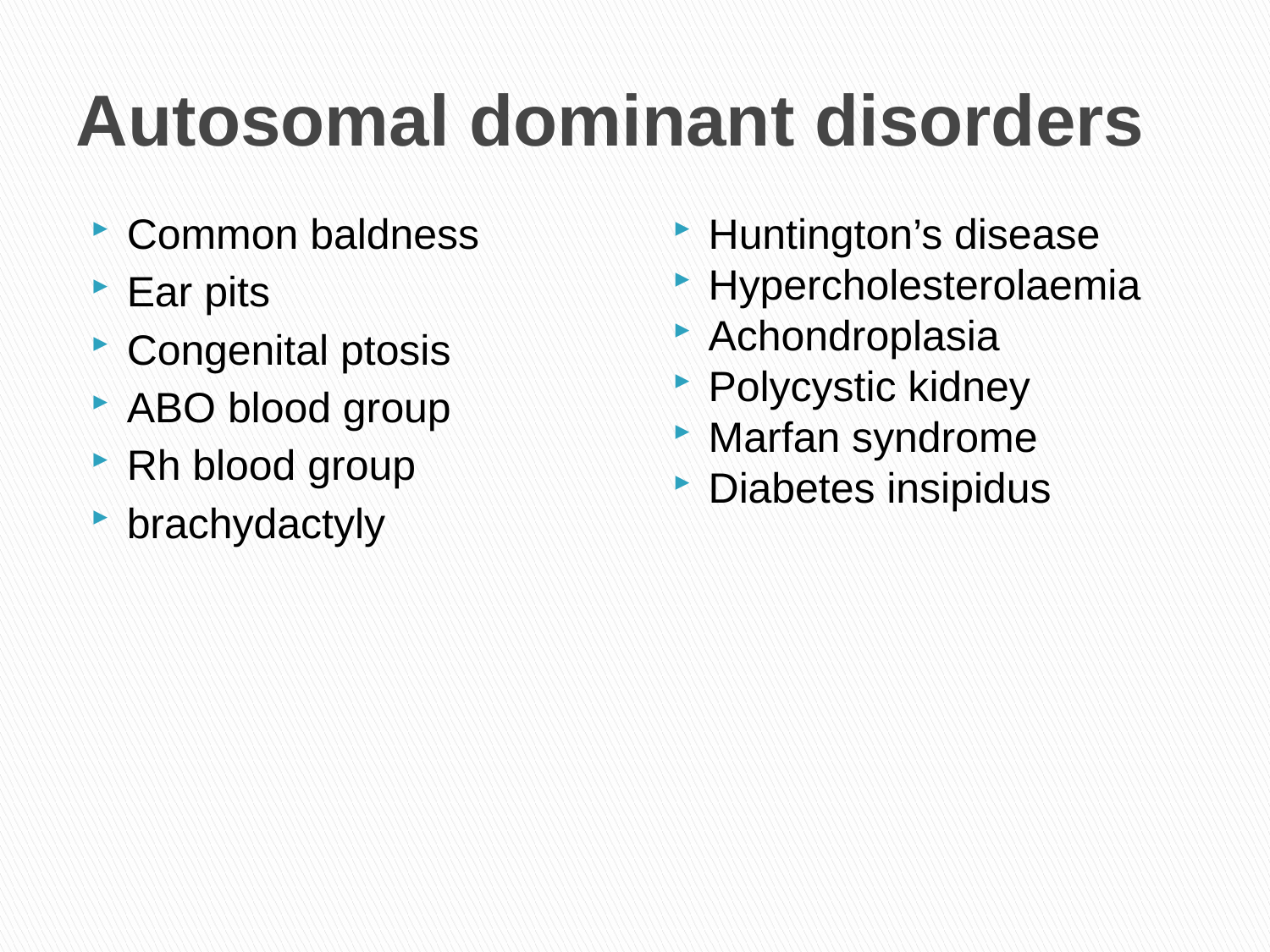

# Autosomal dominant disorders
Common baldness
Ear pits
Congenital ptosis
ABO blood group
Rh blood group
brachydactyly

Huntington’s disease
Hypercholesterolaemia
Achondroplasia
Polycystic kidney
Marfan syndrome
Diabetes insipidus